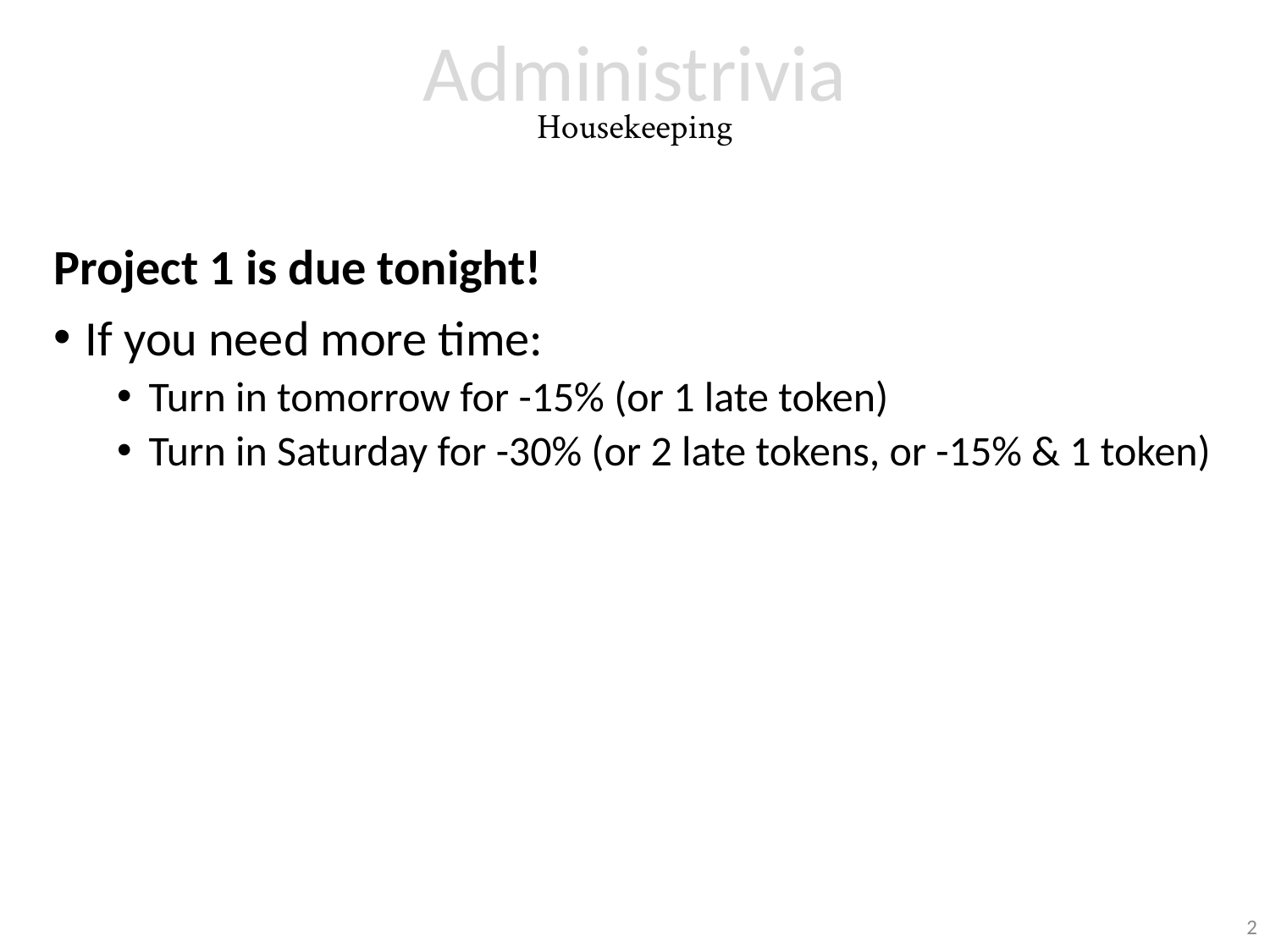

# Administrivia Housekeeping
Live Assignments
P1
H2
Project 1 is due tonight!
If you need more time:
Turn in tomorrow for -15% (or 1 late token)
Turn in Saturday for -30% (or 2 late tokens, or -15% & 1 token)
2